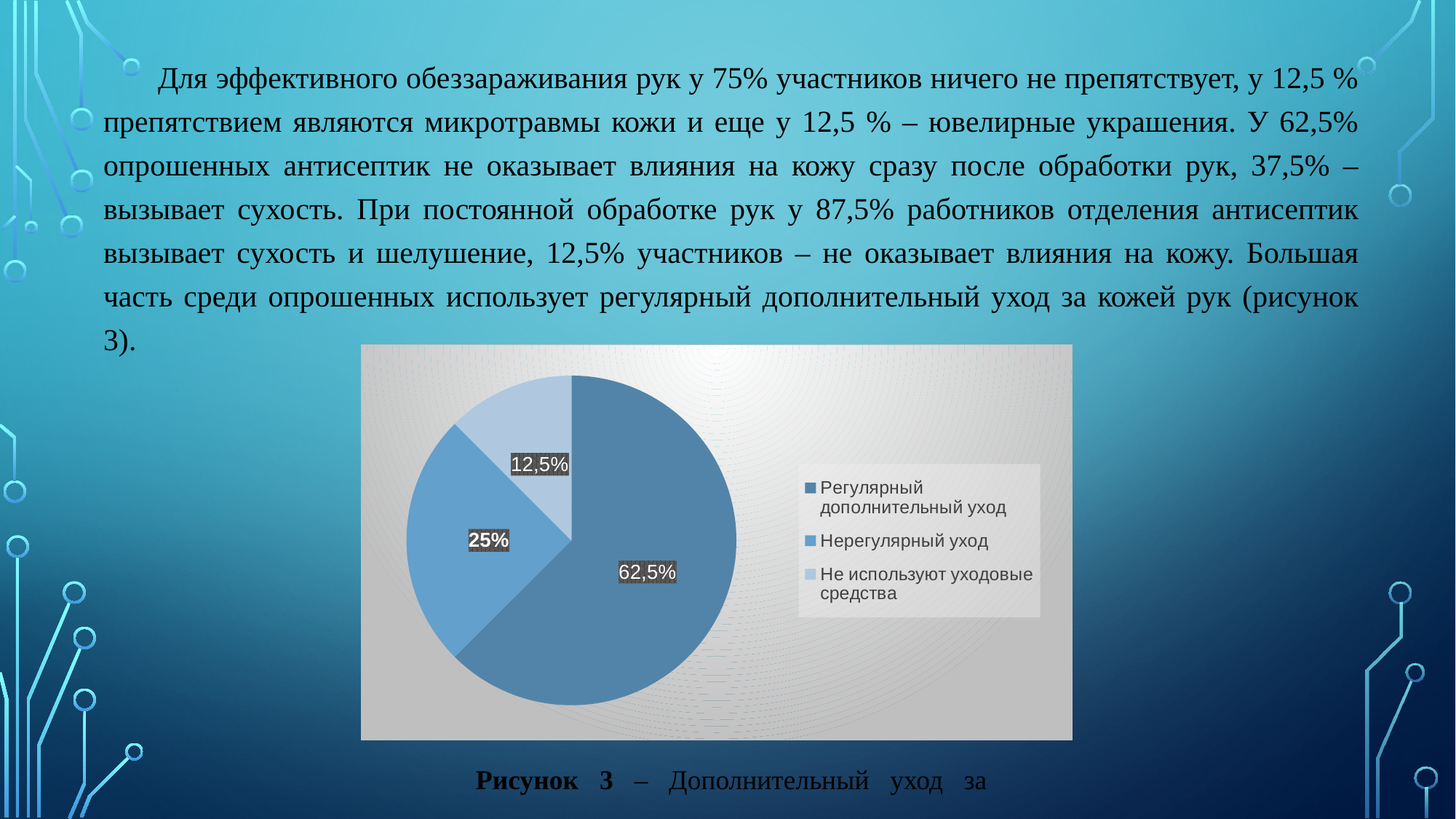

Для эффективного обеззараживания рук у 75% участников ничего не препятствует, у 12,5 % препятствием являются микротравмы кожи и еще у 12,5 % – ювелирные украшения. У 62,5% опрошенных антисептик не оказывает влияния на кожу сразу после обработки рук, 37,5% – вызывает сухость. При постоянной обработке рук у 87,5% работников отделения антисептик вызывает сухость и шелушение, 12,5% участников ‒ не оказывает влияния на кожу. Большая часть среди опрошенных использует регулярный дополнительный уход за кожей рук (рисунок 3).

### Chart

| Category |  |
|---|---|
| Регулярный дополнительный уход  | 0.625 |
| Нерегулярный уход | 0.25 |
| Не используют уходовые средства | 0.125 |
Рисунок 3 – Дополнительный уход за кожей рук